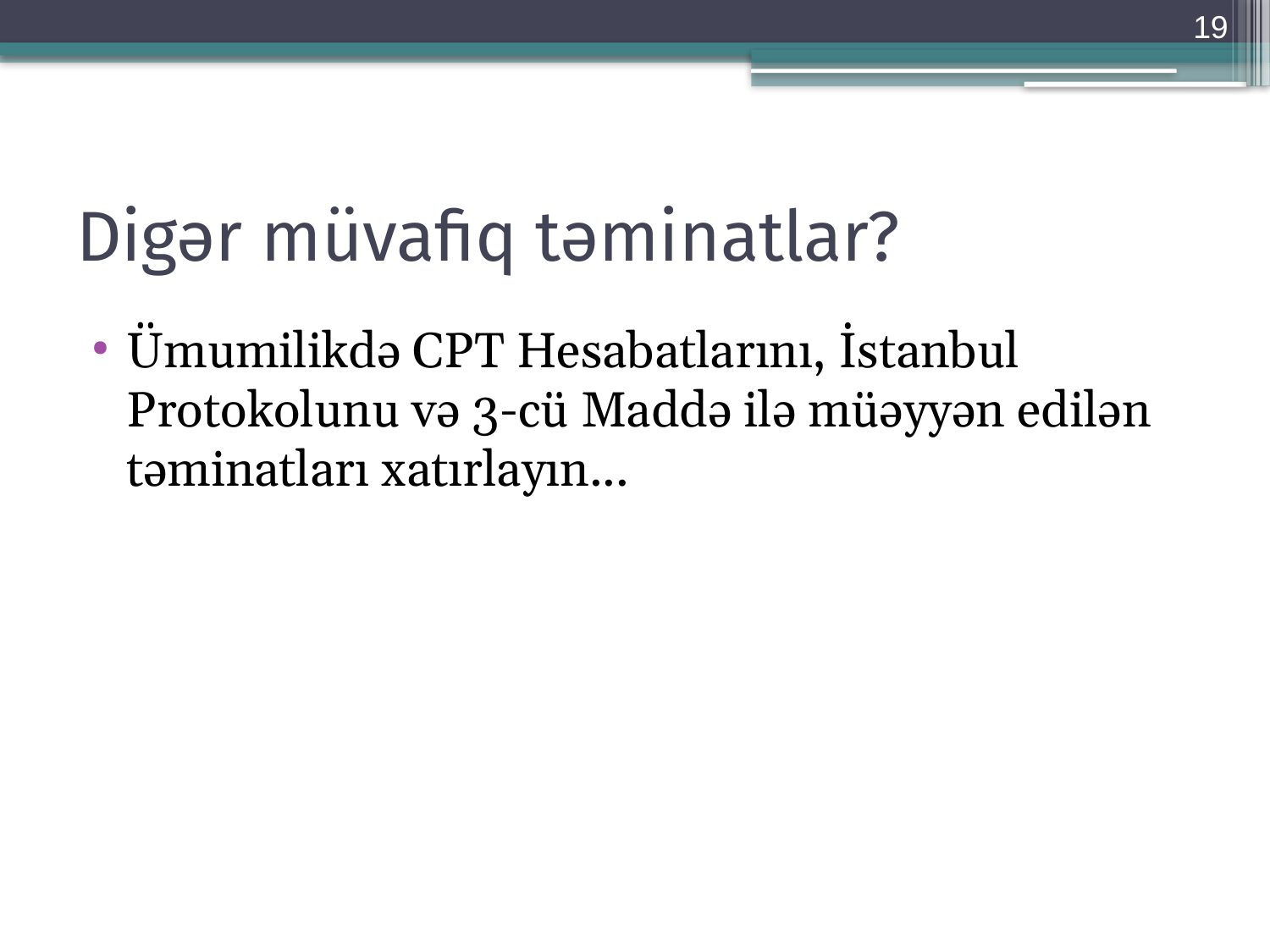

19
# Digər müvafiq təminatlar?
Ümumilikdə CPT Hesabatlarını, İstanbul Protokolunu və 3-cü Maddə ilə müəyyən edilən təminatları xatırlayın...